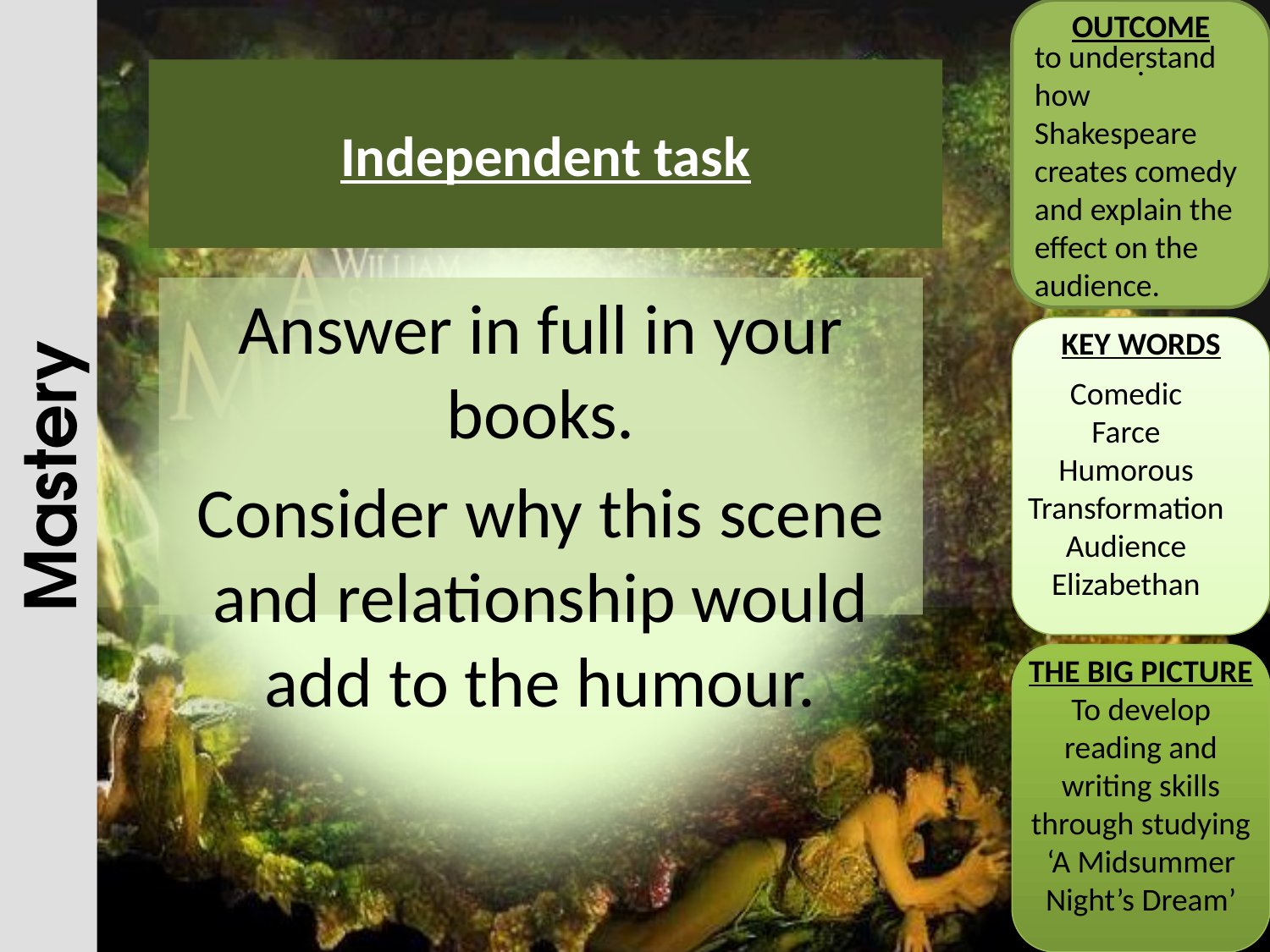

OUTCOME
.
to understand how Shakespeare creates comedy  and explain the effect on the audience.
# Independent task
Answer in full in your books.
Consider why this scene and relationship would add to the humour.
KEY WORDS
Comedic
Farce
Humorous
Transformation
Audience
Elizabethan
Mastery
THE BIG PICTURE
To develop reading and writing skills through studying ‘A Midsummer Night’s Dream’